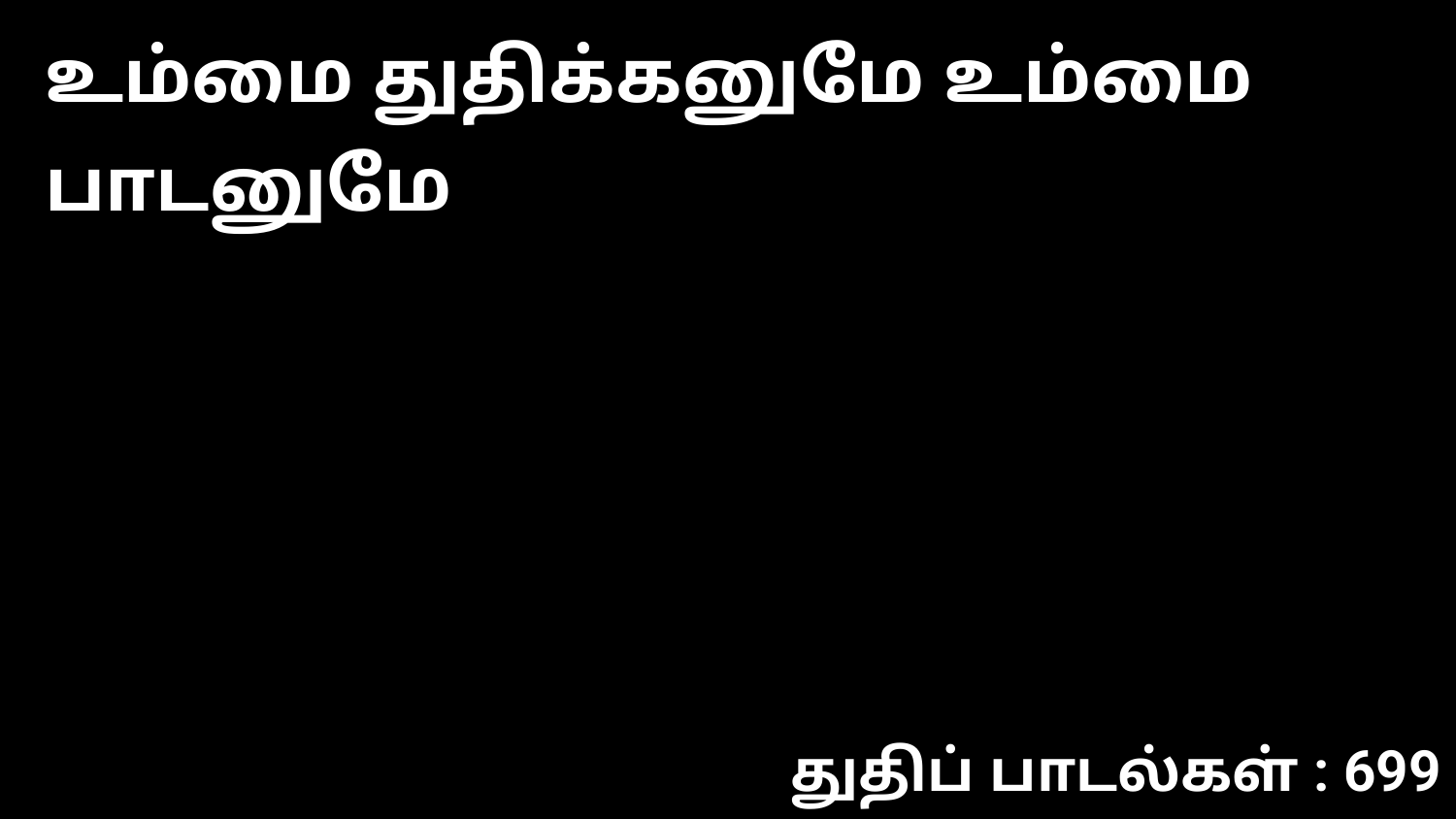

உம்மை துதிக்கனுமே உம்மை பாடனுமே
துதிப் பாடல்கள் : 699